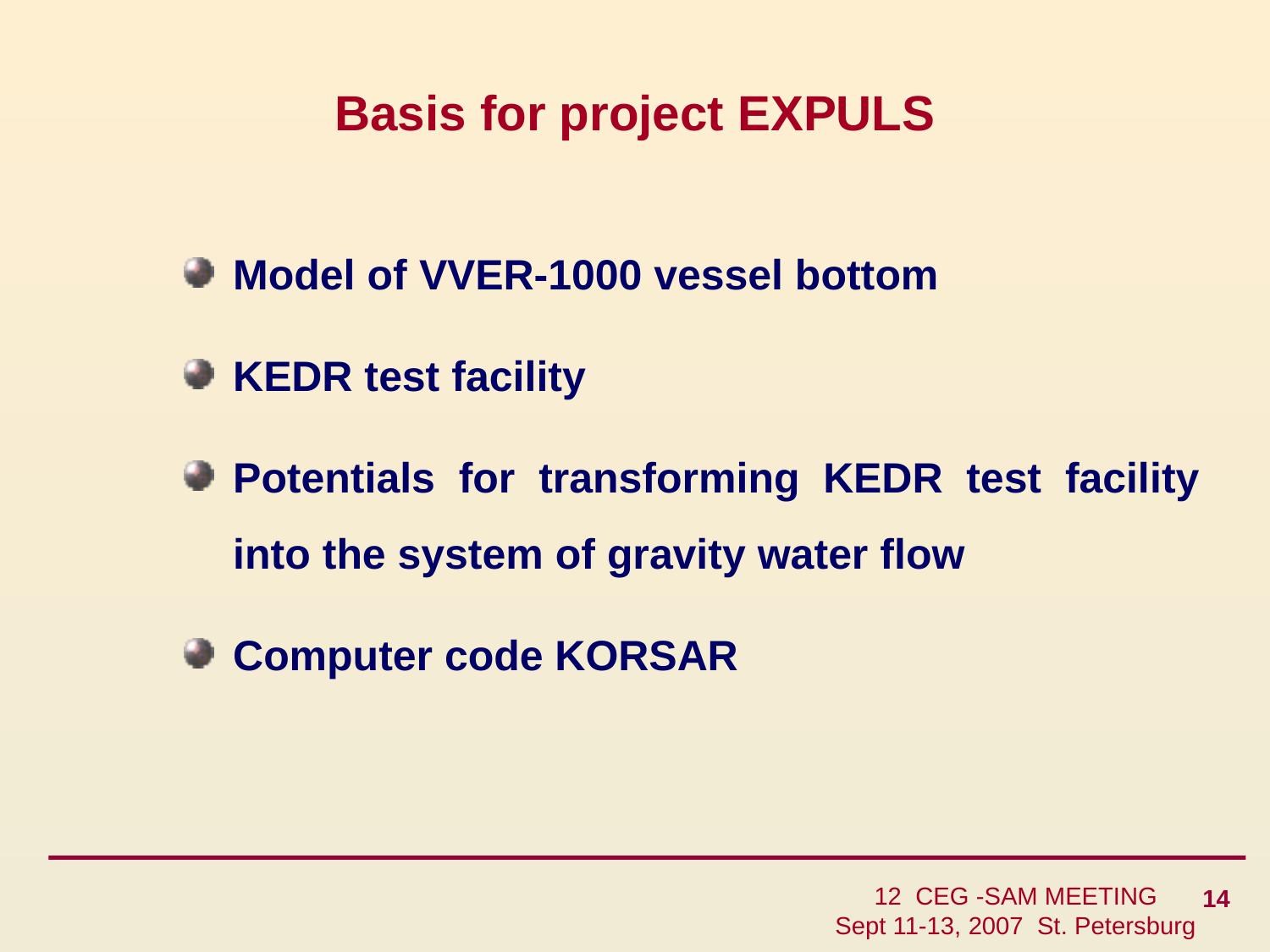

# Basis for project EXPULS
Model of VVER-1000 vessel bottom
KEDR test facility
Potentials for transforming KEDR test facility into the system of gravity water flow
Computer code KORSAR

14
12  CEG -SAM MEETING
Sept 11-13, 2007  St. Petersburg